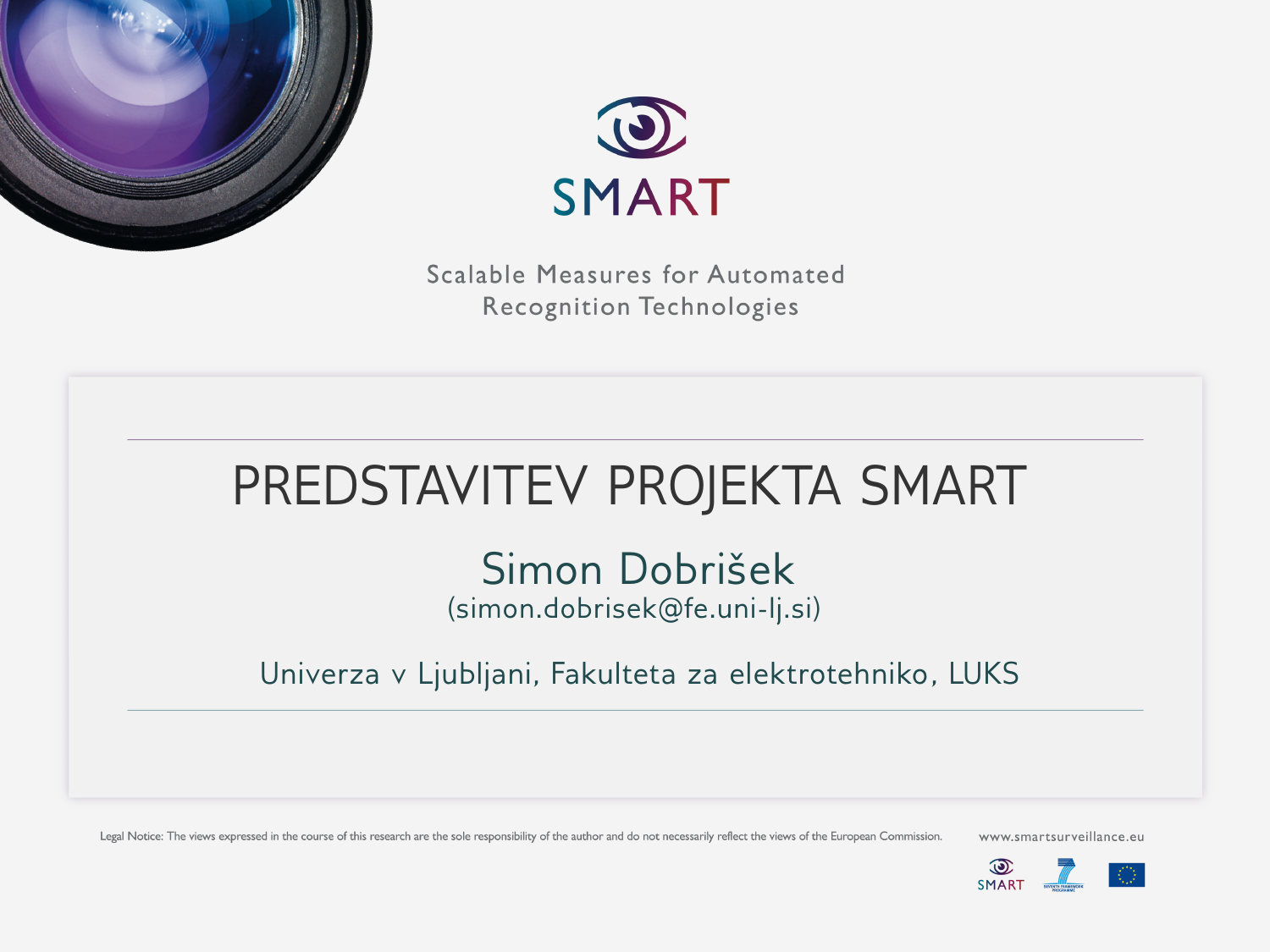

# Predstavitev projekta SMART
Simon Dobrišek
(simon.dobrisek@fe.uni-lj.si)
Univerza v Ljubljani, Fakulteta za elektrotehniko, LUKS